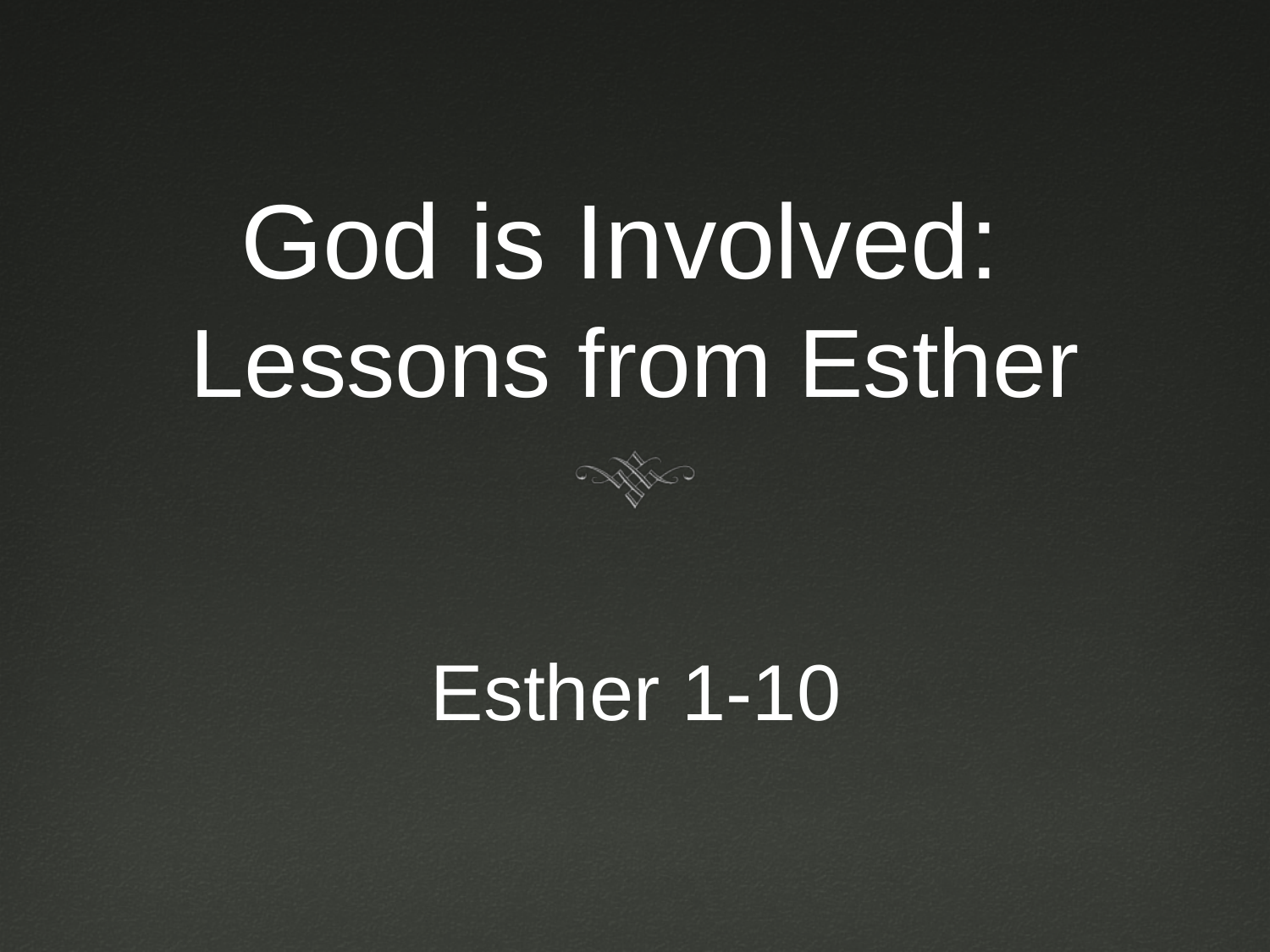

# God is Involved: Lessons from Esther
Esther 1-10